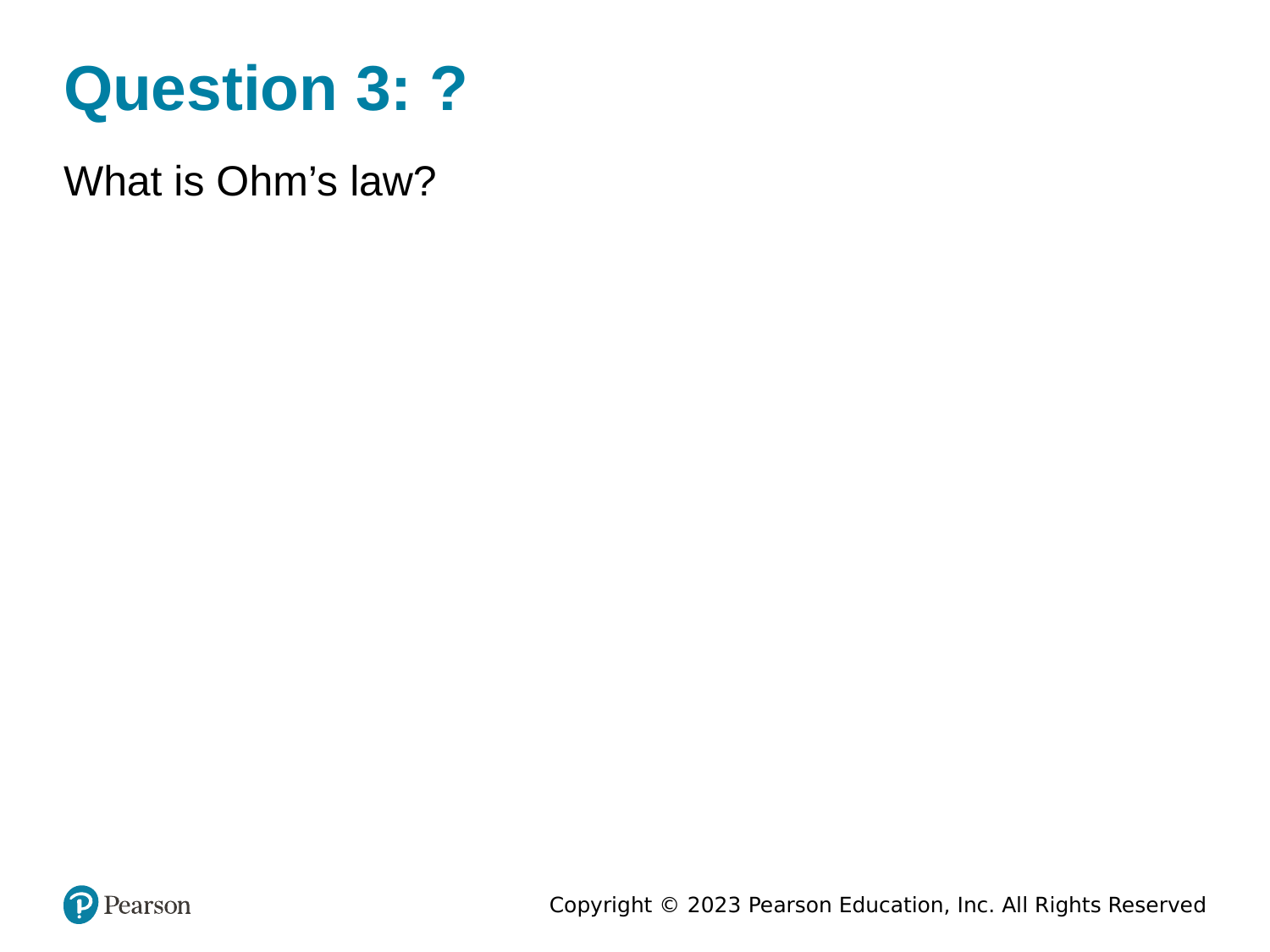

# Question 3: ?
What is Ohm’s law?